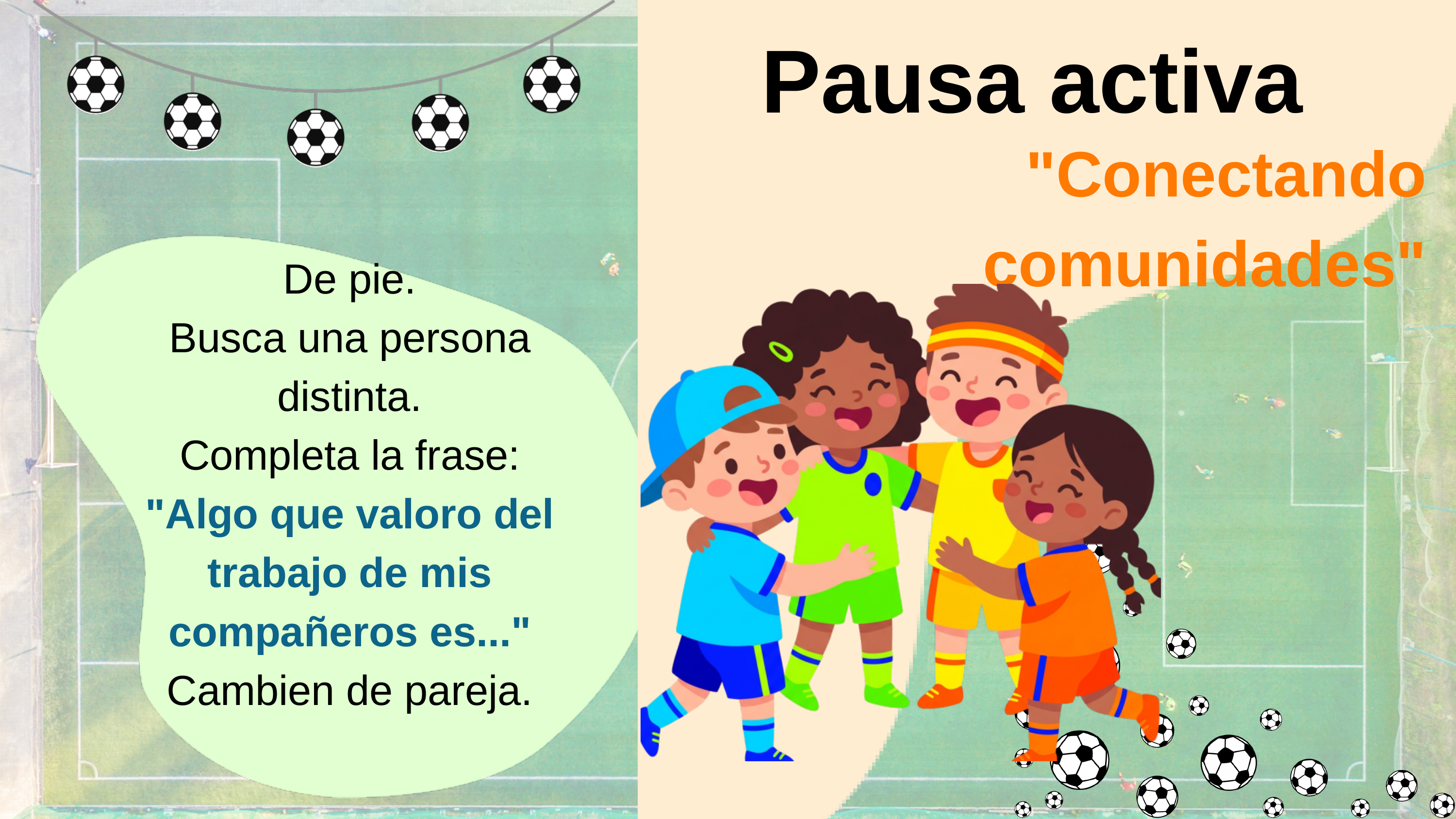

Pausa activa
"Conectando comunidades"

De pie.
Busca una persona distinta.
Completa la frase:
"Algo que valoro del trabajo de mis compañeros es..."
Cambien de pareja.